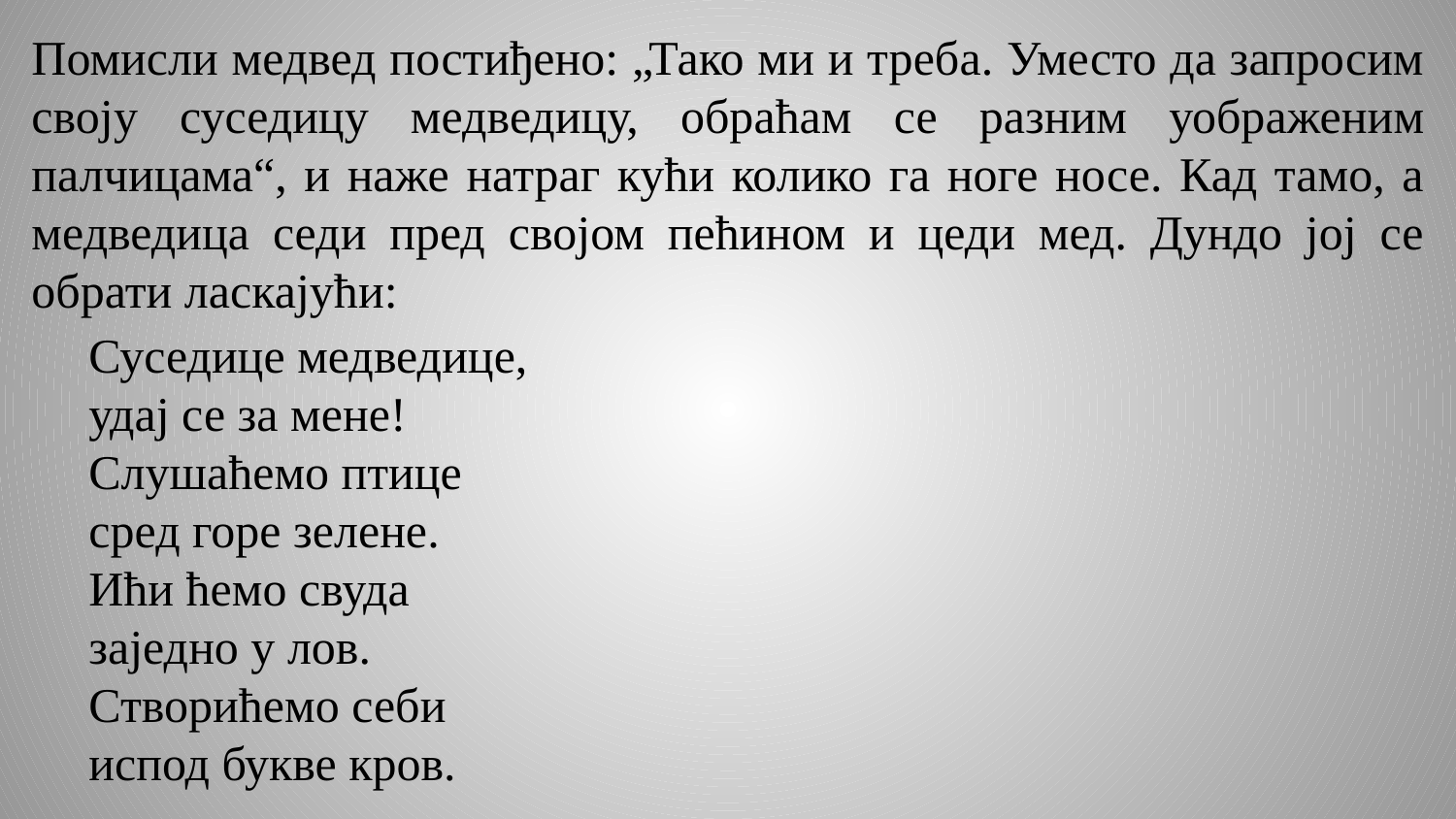

Помисли медвед постиђено: „Тако ми и треба. Уместо да запросим своју суседицу медведицу, обраћам се разним уображеним палчицама“, и наже натраг кући колико га ноге носе. Кад тамо, а медведица седи пред својом пећином и цеди мед. Дундо јој се обрати ласкајући:

Суседице медведице,
удај се за мене!
Слушаћемо птице
сред горе зелене.
Ићи ћемо свуда
заједно у лов.
Створићемо себи
испод букве кров.